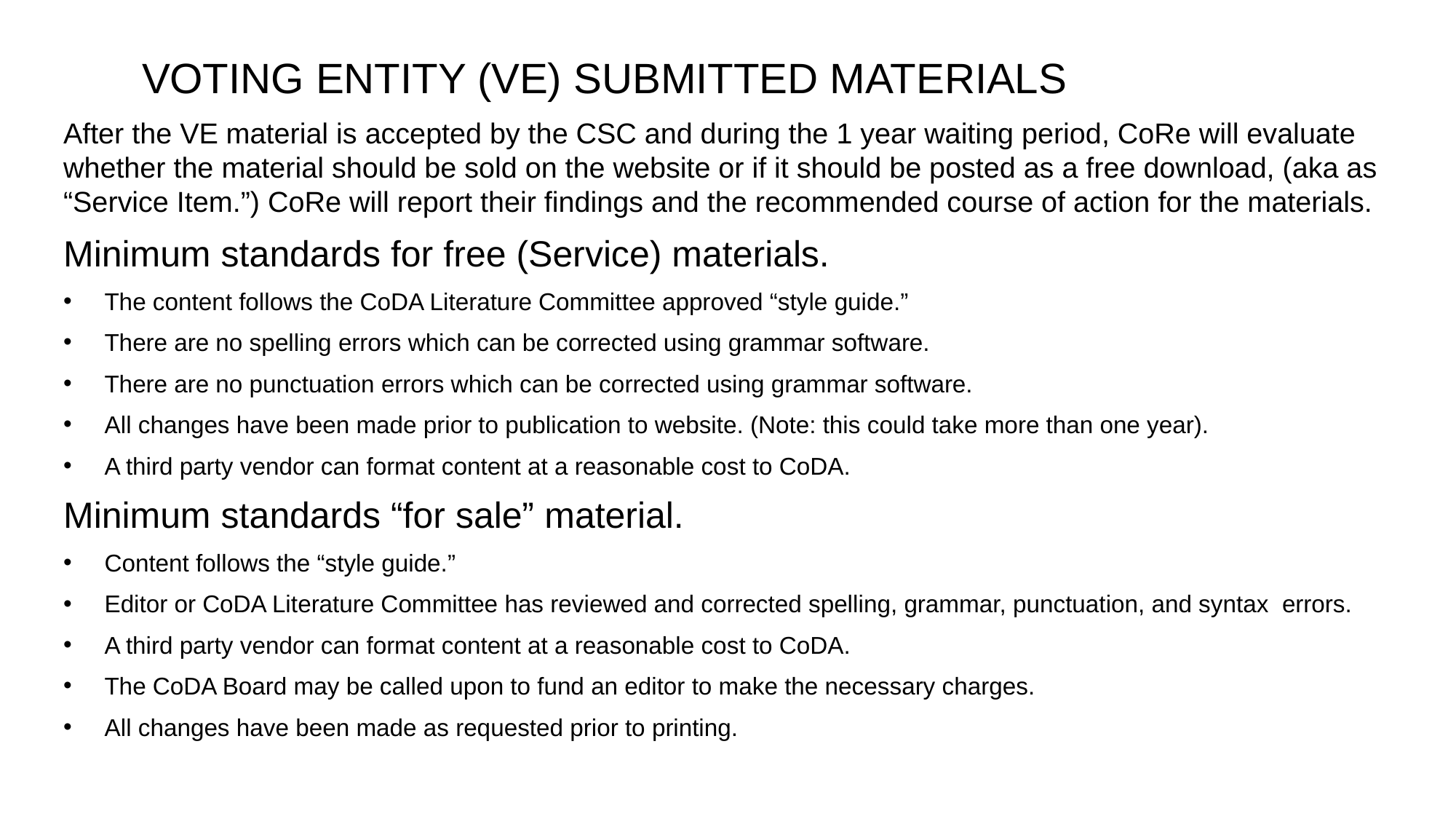

# Voting entity (VE) submitted materials
After the VE material is accepted by the CSC and during the 1 year waiting period, CoRe will evaluate whether the material should be sold on the website or if it should be posted as a free download, (aka as “Service Item.”) CoRe will report their findings and the recommended course of action for the materials.
Minimum standards for free (Service) materials.
The content follows the CoDA Literature Committee approved “style guide.”
There are no spelling errors which can be corrected using grammar software.
There are no punctuation errors which can be corrected using grammar software.
All changes have been made prior to publication to website. (Note: this could take more than one year).
A third party vendor can format content at a reasonable cost to CoDA.
Minimum standards “for sale” material.
Content follows the “style guide.”
Editor or CoDA Literature Committee has reviewed and corrected spelling, grammar, punctuation, and syntax  errors.
A third party vendor can format content at a reasonable cost to CoDA.
The CoDA Board may be called upon to fund an editor to make the necessary charges.
All changes have been made as requested prior to printing.